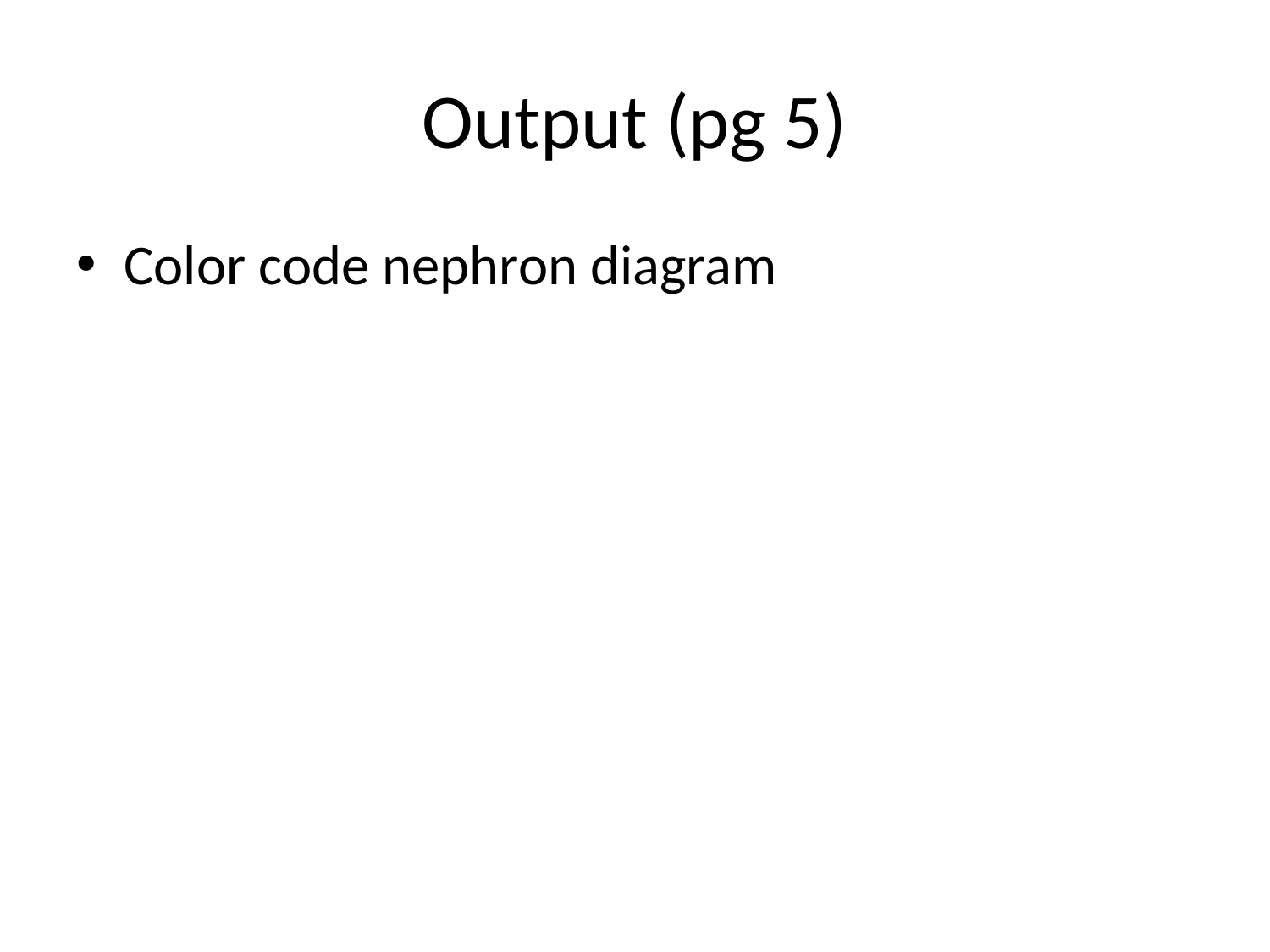

# Output (pg 5)
Color code nephron diagram